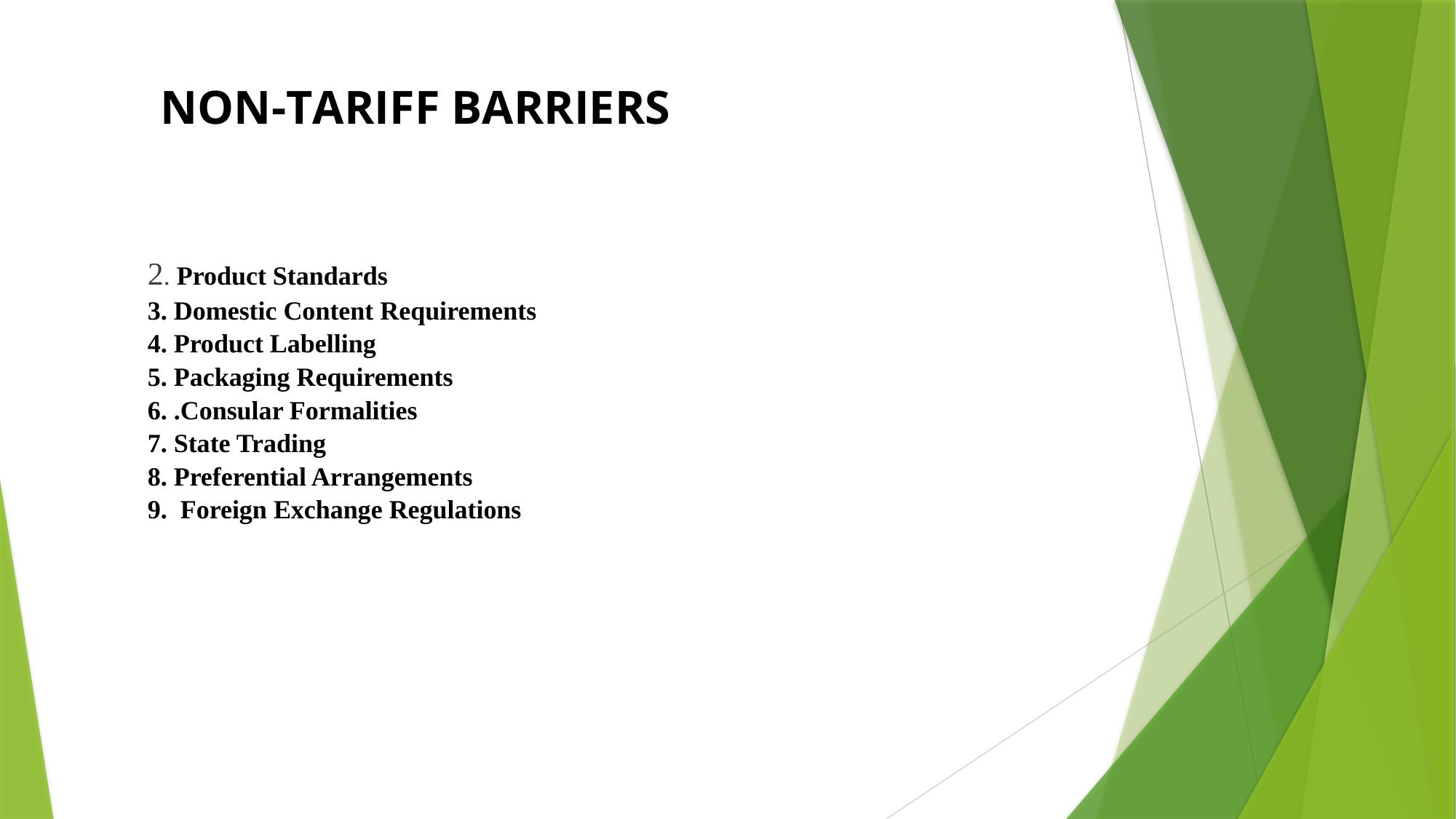

# NON-TARIFF BARRIERS
2. Product Standards
3. Domestic Content Requirements
4. Product Labelling
5. Packaging Requirements
6. .Consular Formalities
7. State Trading
8. Preferential Arrangements
9.  Foreign Exchange Regulations